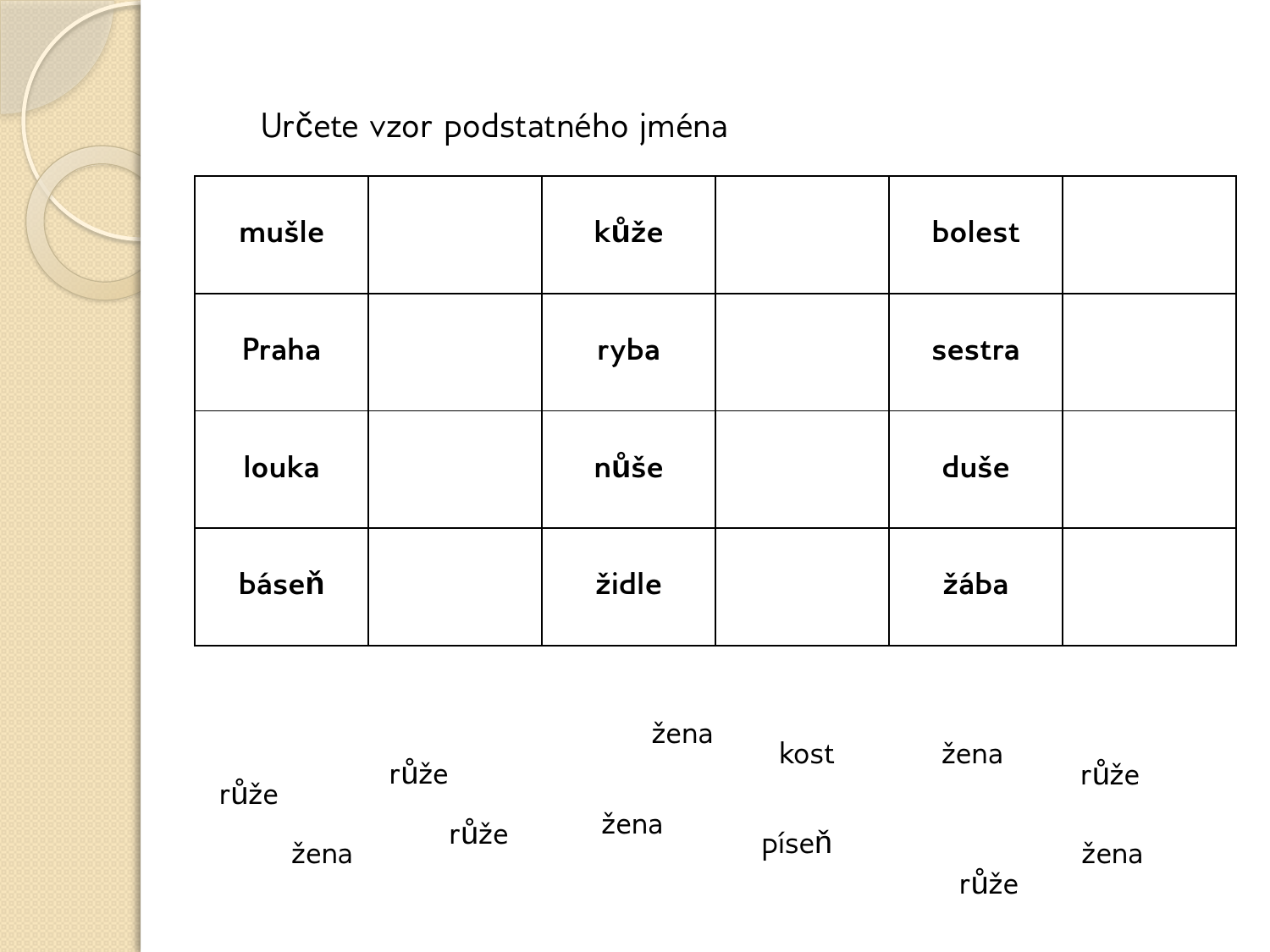

Určete vzor podstatného jména
| mušle |  | kůže |  | bolest |  |
| --- | --- | --- | --- | --- | --- |
| Praha |  | ryba |  | sestra |  |
| louka |  | nůše |  | duše |  |
| báseň |  | židle |  | žába |  |
žena
kost
žena
růže
růže
růže
žena
růže
píseň
žena
žena
růže